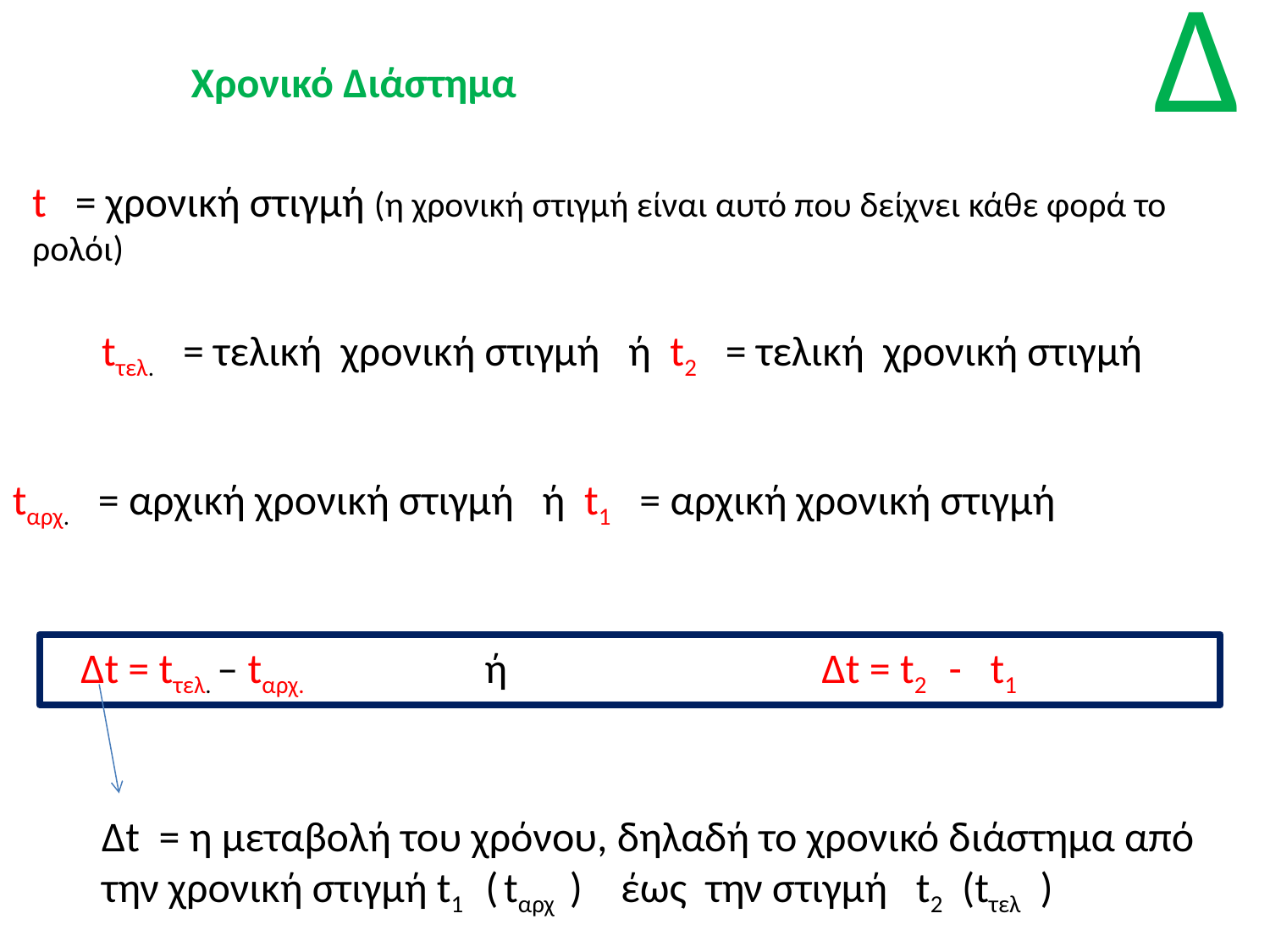

Δ
Χρονικό Διάστημα
t   = χρονική στιγμή (η χρονική στιγμή είναι αυτό που δείχνει κάθε φορά το ρολόι)
tτελ.   = τελική  χρονική στιγμή   ή  t2   = τελική  χρονική στιγμή
tαρχ.   = αρχική χρονική στιγμή   ή  t1   = αρχική χρονική στιγμή
   Δt = tτελ. – tαρχ.                                ή                                 Δt = t2    -   t1
Δt  = η μεταβολή του χρόνου, δηλαδή το χρονικό διάστημα από την χρονική στιγμή t1    ( tαρχ  )    έως  την στιγμή   t2  (tτελ  )